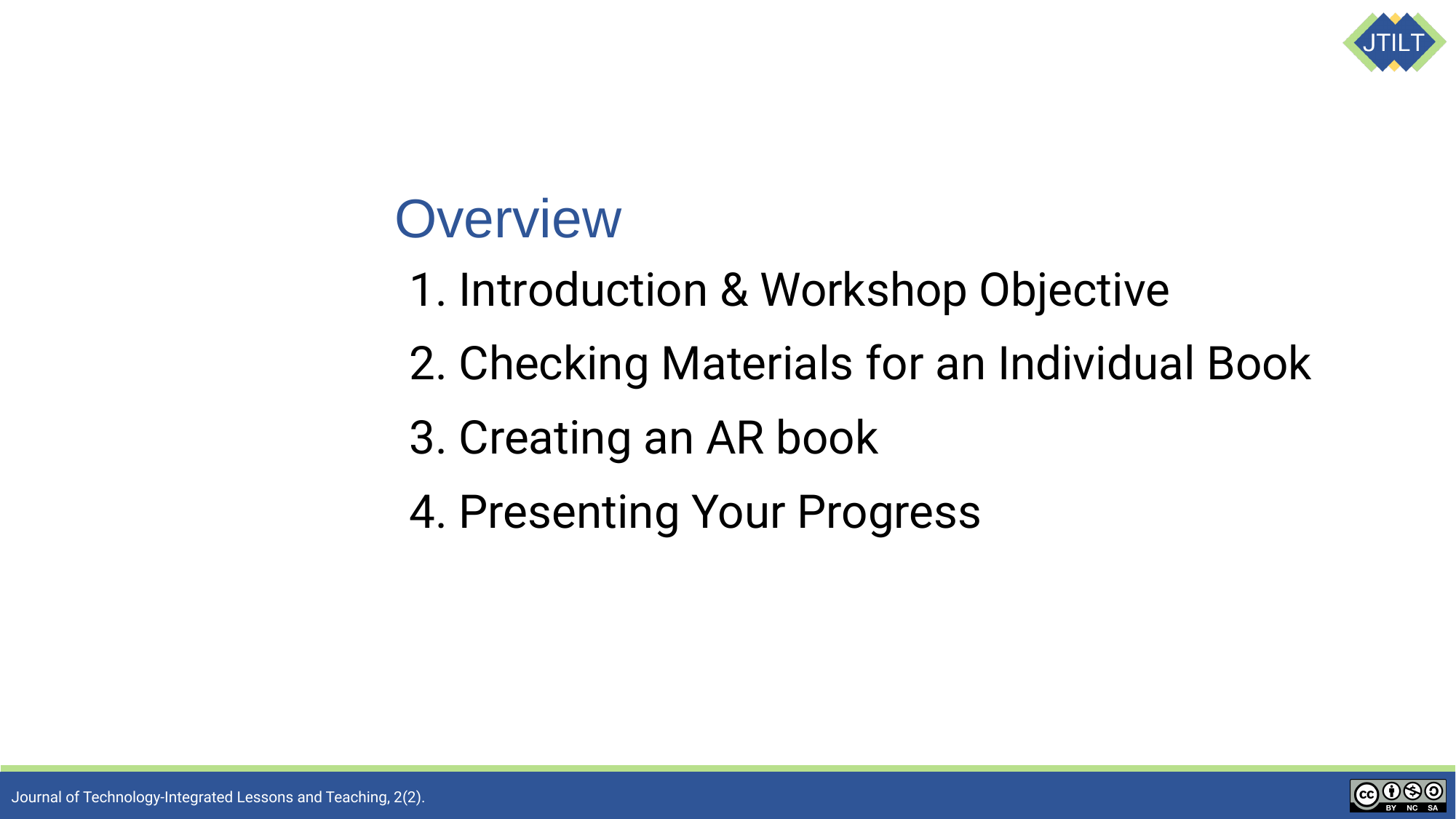

# Overview
1. Introduction & Workshop Objective
2. Checking Materials for an Individual Book
3. Creating an AR book
4. Presenting Your Progress